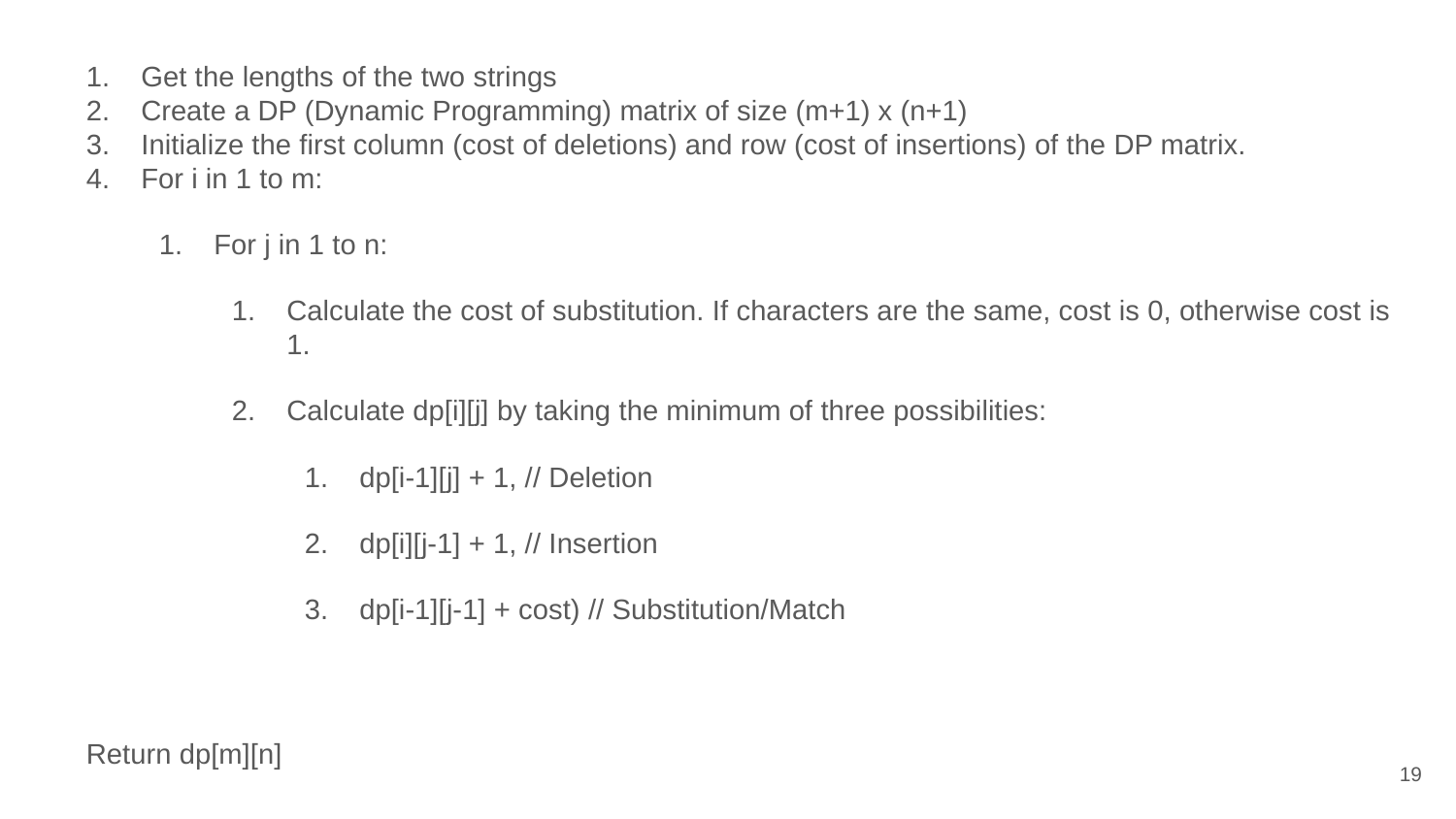

Get the lengths of the two strings
Create a DP (Dynamic Programming) matrix of size (m+1) x (n+1)
Initialize the first column (cost of deletions) and row (cost of insertions) of the DP matrix.
For i in 1 to m:
For j in 1 to n:
Calculate the cost of substitution. If characters are the same, cost is 0, otherwise cost is 1.
Calculate dp[i][j] by taking the minimum of three possibilities:
dp[i-1][j] + 1, // Deletion
dp[i][j-1] + 1, // Insertion
dp[i-1][j-1] + cost) // Substitution/Match

Return dp[m][n]
19